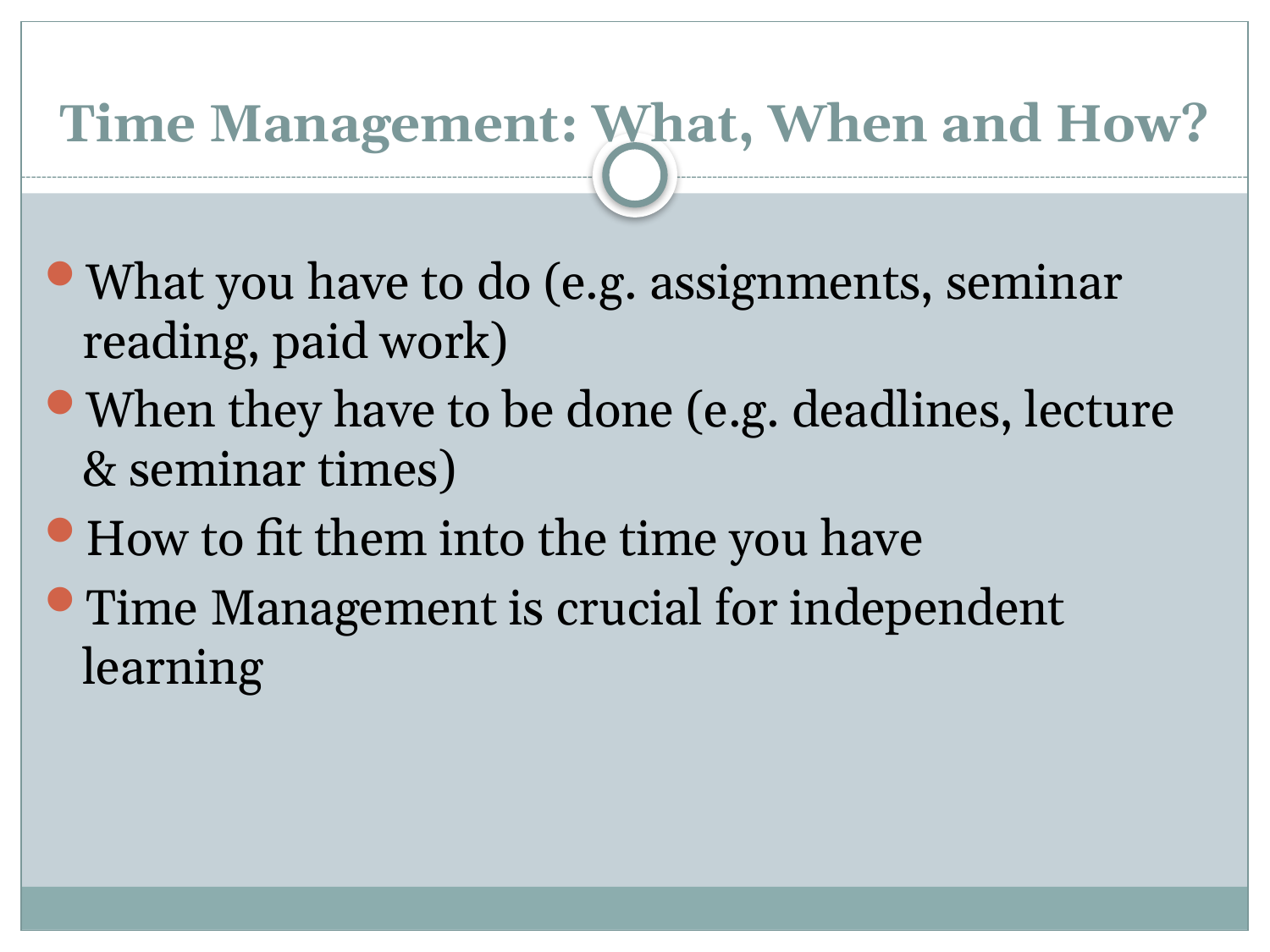

# Time Management: What, When and How?
What you have to do (e.g. assignments, seminar reading, paid work)
When they have to be done (e.g. deadlines, lecture & seminar times)
How to fit them into the time you have
Time Management is crucial for independent learning